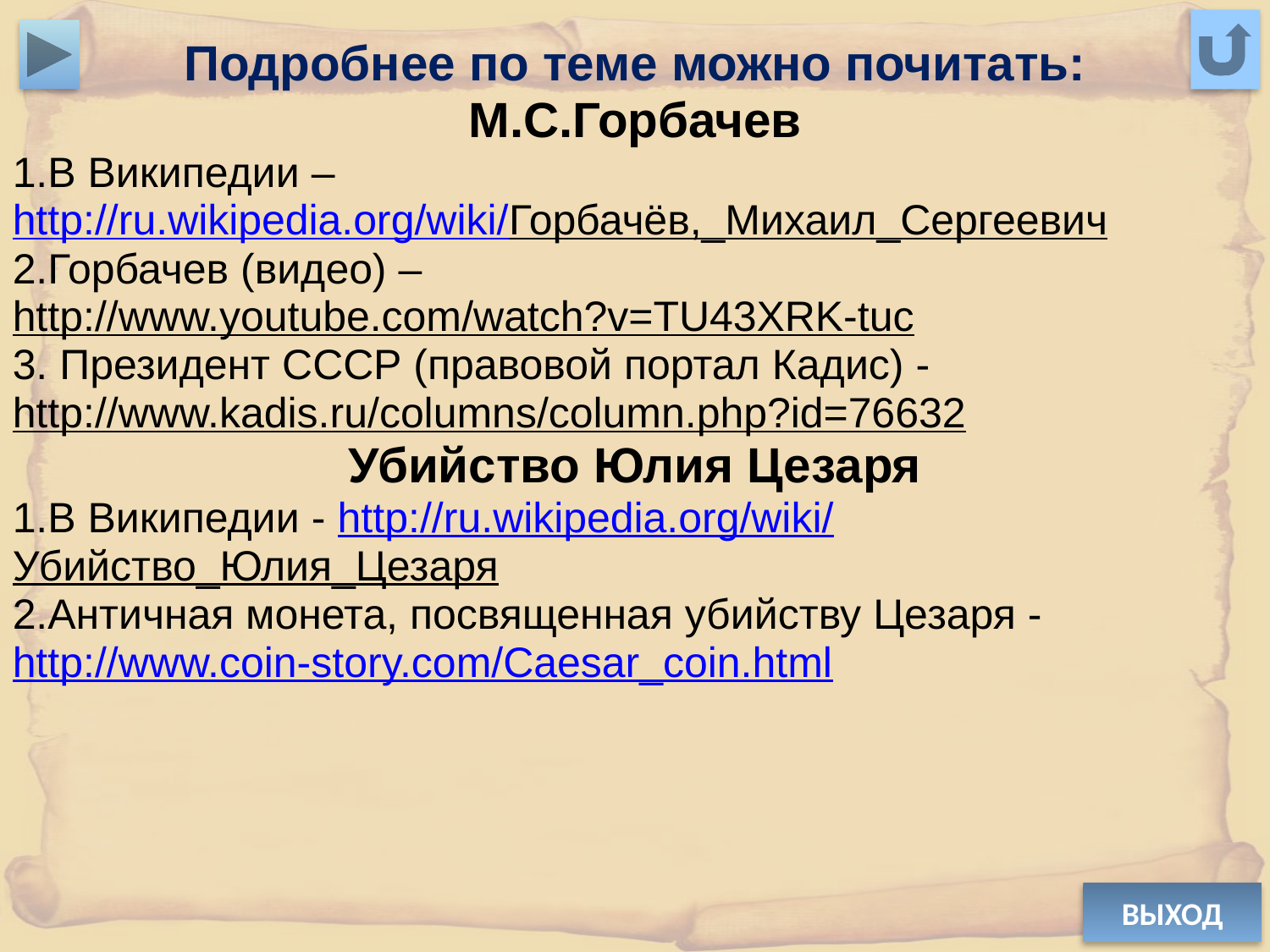

Подробнее по теме можно почитать:
М.С.Горбачев
1.В Википедии –
http://ru.wikipedia.org/wiki/Горбачёв,_Михаил_Сергеевич
2.Горбачев (видео) –
http://www.youtube.com/watch?v=TU43XRK-tuc
3. Президент СССР (правовой портал Кадис) -
http://www.kadis.ru/columns/column.php?id=76632
Убийство Юлия Цезаря
1.В Википедии - http://ru.wikipedia.org/wiki/Убийство_Юлия_Цезаря
2.Античная монета, посвященная убийству Цезаря - http://www.coin-story.com/Caesar_coin.html
ВЫХОД